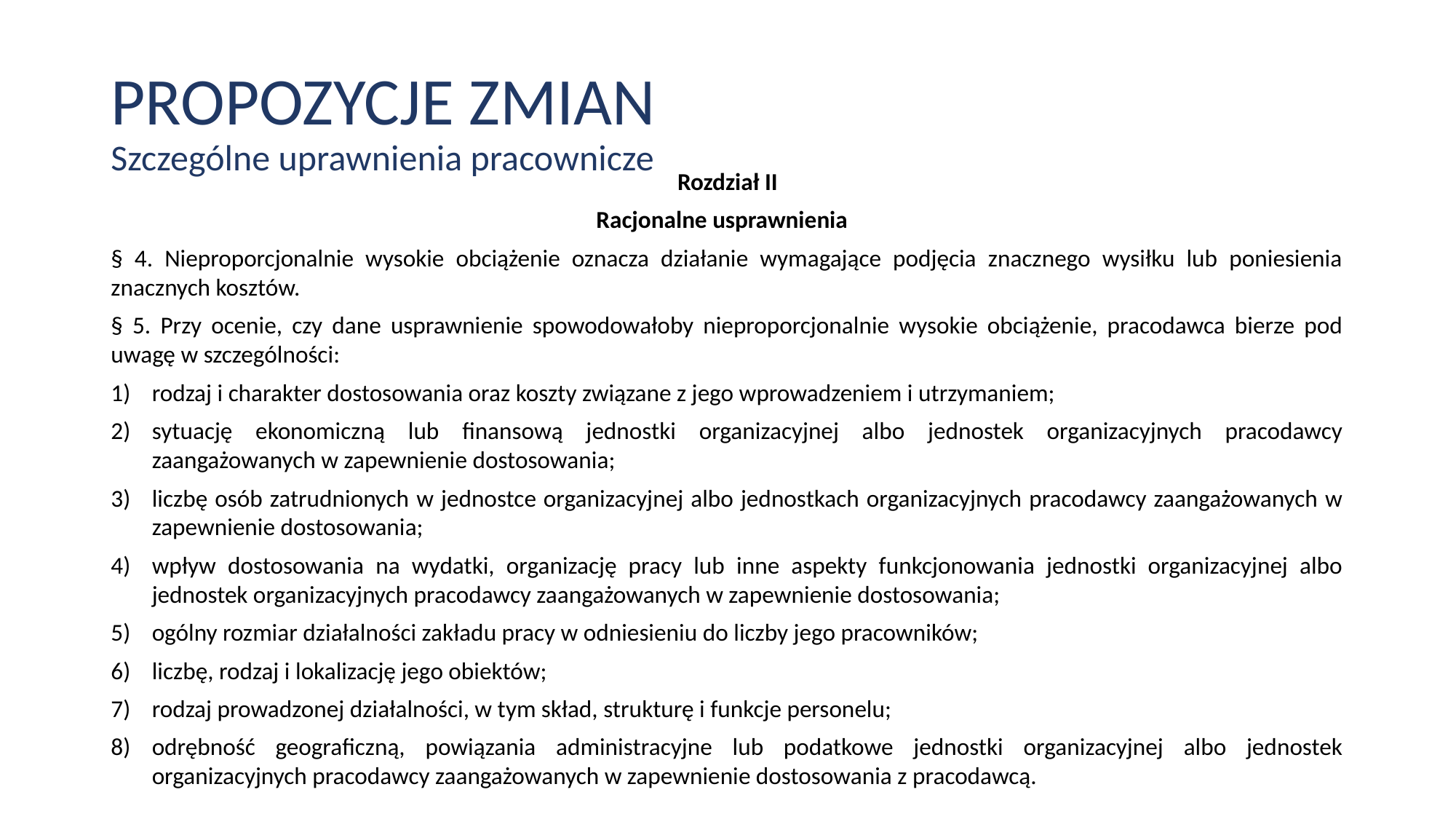

# PROPOZYCJE ZMIAN Szczególne uprawnienia pracownicze
Rozdział II
Racjonalne usprawnienia
§ 4. Nieproporcjonalnie wysokie obciążenie oznacza działanie wymagające podjęcia znacznego wysiłku lub poniesienia znacznych kosztów.
§ 5. Przy ocenie, czy dane usprawnienie spowodowałoby nieproporcjonalnie wysokie obciążenie, pracodawca bierze pod uwagę w szczególności:
rodzaj i charakter dostosowania oraz koszty związane z jego wprowadzeniem i utrzymaniem;
sytuację ekonomiczną lub finansową jednostki organizacyjnej albo jednostek organizacyjnych pracodawcy zaangażowanych w zapewnienie dostosowania;
liczbę osób zatrudnionych w jednostce organizacyjnej albo jednostkach organizacyjnych pracodawcy zaangażowanych w zapewnienie dostosowania;
wpływ dostosowania na wydatki, organizację pracy lub inne aspekty funkcjonowania jednostki organizacyjnej albo jednostek organizacyjnych pracodawcy zaangażowanych w zapewnienie dostosowania;
ogólny rozmiar działalności zakładu pracy w odniesieniu do liczby jego pracowników;
liczbę, rodzaj i lokalizację jego obiektów;
rodzaj prowadzonej działalności, w tym skład, strukturę i funkcje personelu;
odrębność geograficzną, powiązania administracyjne lub podatkowe jednostki organizacyjnej albo jednostek organizacyjnych pracodawcy zaangażowanych w zapewnienie dostosowania z pracodawcą.